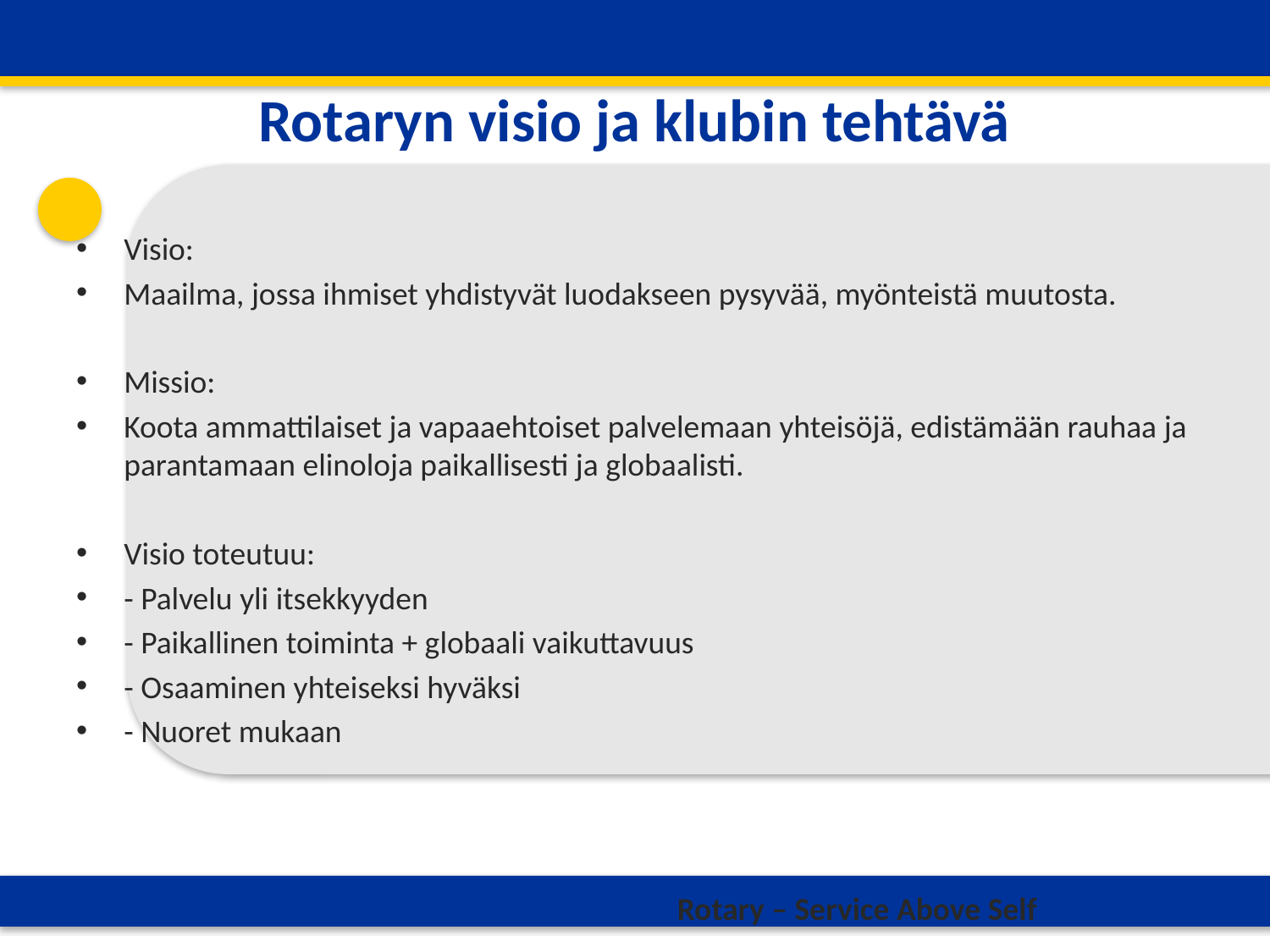

# Rotaryn visio ja klubin tehtävä

Visio:
Maailma, jossa ihmiset yhdistyvät luodakseen pysyvää, myönteistä muutosta.

Missio:
Koota ammattilaiset ja vapaaehtoiset palvelemaan yhteisöjä, edistämään rauhaa ja parantamaan elinoloja paikallisesti ja globaalisti.

Visio toteutuu:
- Palvelu yli itsekkyyden
- Paikallinen toiminta + globaali vaikuttavuus
- Osaaminen yhteiseksi hyväksi
- Nuoret mukaan

Rotary – Service Above Self